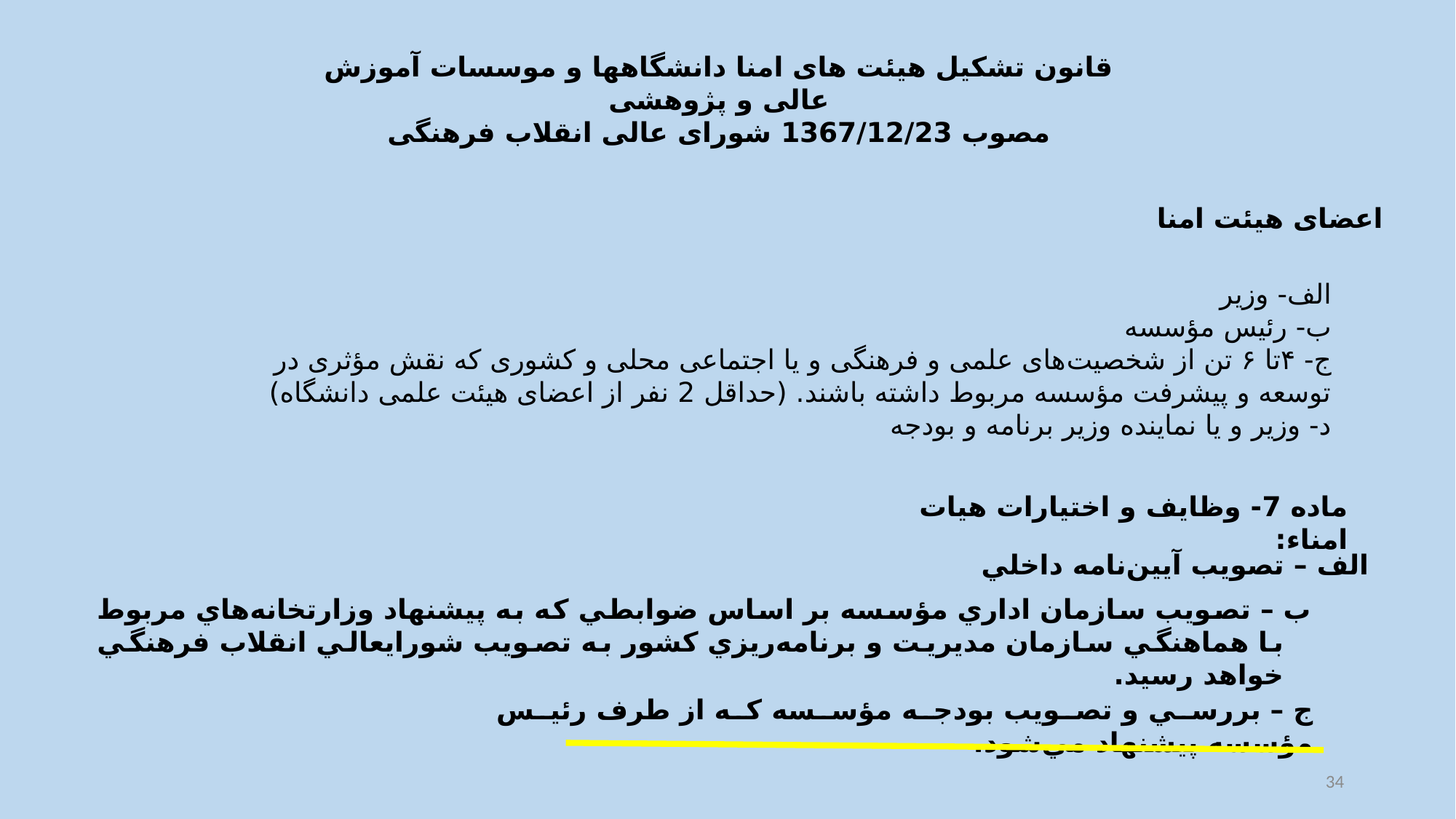

قانون تشکیل هیئت های امنا دانشگاهها و موسسات آموزش عالی و پژوهشی
مصوب 1367/12/23 شورای عالی انقلاب فرهنگی
اعضای هیئت امنا
الف- وزیر
ب- رئیس مؤسسه
ج- ۴تا ۶ تن از شخصیت‌های علمی و فرهنگی و یا اجتماعی محلی و کشوری که نقش مؤثری در توسعه و پیشرفت مؤسسه مربوط داشته باشند. (حداقل 2 نفر از اعضای هیئت علمی دانشگاه)
د- وزیر و یا نماینده وزیر برنامه و بودجه
ماده 7- وظایف و اختیارات هیات امناء:
الف – تصويب آيين‌نامه داخلي
ب – تصويب سازمان اداري مؤسسه بر اساس ضوابطي كه به پيشنهاد وزارتخانه‌هاي مربوط با هماهنگي سازمان مديريت و برنامه‌ريزي كشور به تصويب شورايعالي انقلاب فرهنگي خواهد رسيد.
ج – بررسي و تصويب بودجه مؤسسه كه از طرف رئيس مؤسسه پيشنهاد مي‌شود.
34